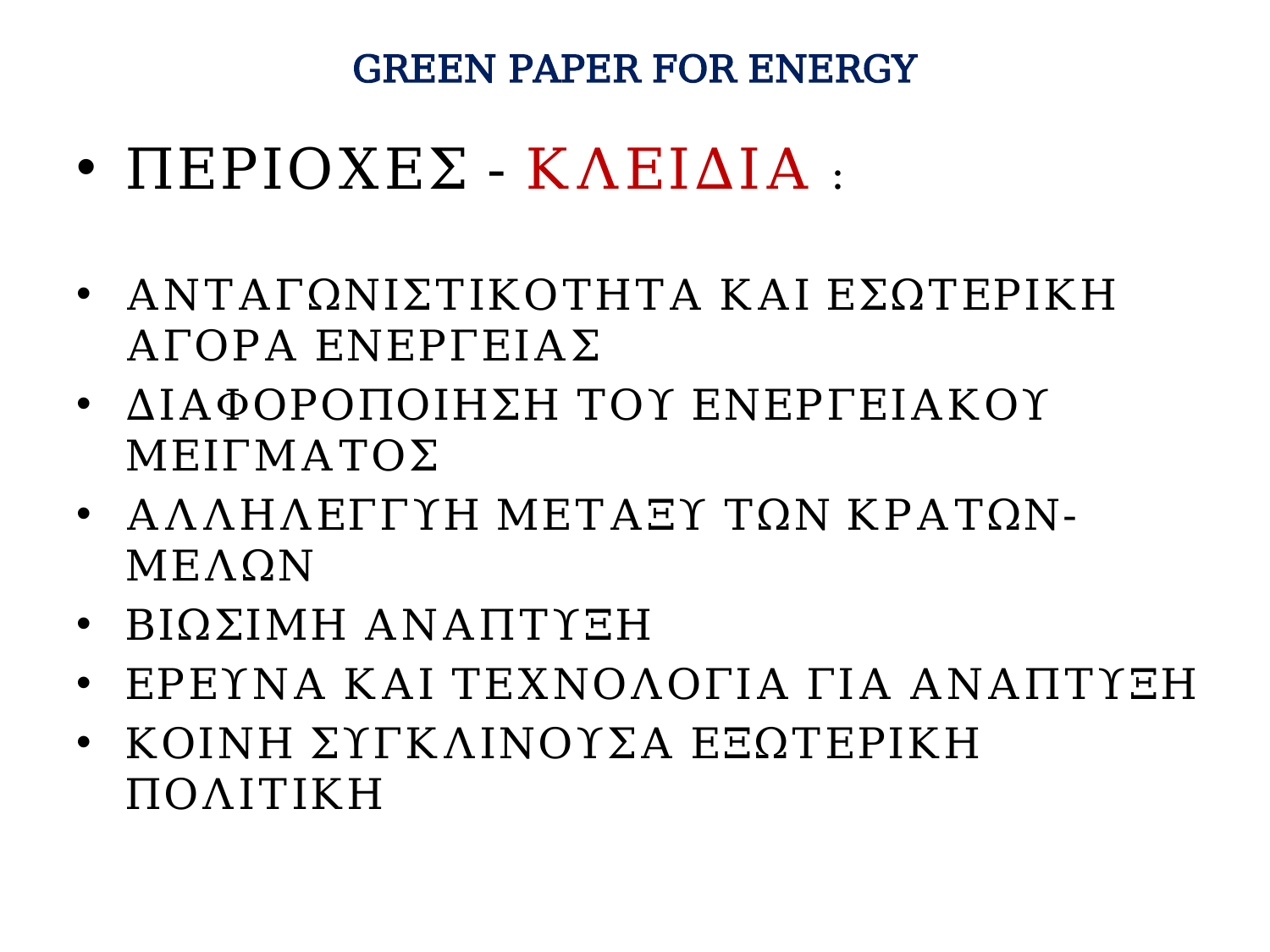

# GREEN PAPER FOR ENERGY
ΠΕΡΙΟΧΕΣ - ΚΛΕΙΔΙΑ :

ΑΝΤΑΓΩΝΙΣΤΙΚΟΤΗΤΑ ΚΑΙ ΕΣΩΤΕΡΙΚΗ ΑΓΟΡΑ ΕΝΕΡΓΕΙΑΣ
ΔΙΑΦΟΡΟΠΟΙΗΣΗ ΤΟΥ ΕΝΕΡΓΕΙΑΚΟΥ ΜΕΙΓΜΑΤΟΣ
ΑΛΛΗΛΕΓΓΥΗ ΜΕΤΑΞΥ ΤΩΝ ΚΡΑΤΩΝ-ΜΕΛΩΝ
ΒΙΩΣΙΜΗ ΑΝΑΠΤΥΞΗ
ΕΡΕΥΝΑ ΚΑΙ ΤΕΧΝΟΛΟΓΙΑ ΓΙΑ ΑΝΑΠΤΥΞΗ
ΚΟΙΝΗ ΣΥΓΚΛΙΝΟΥΣΑ ΕΞΩΤΕΡΙΚΗ ΠΟΛΙΤΙΚΗ